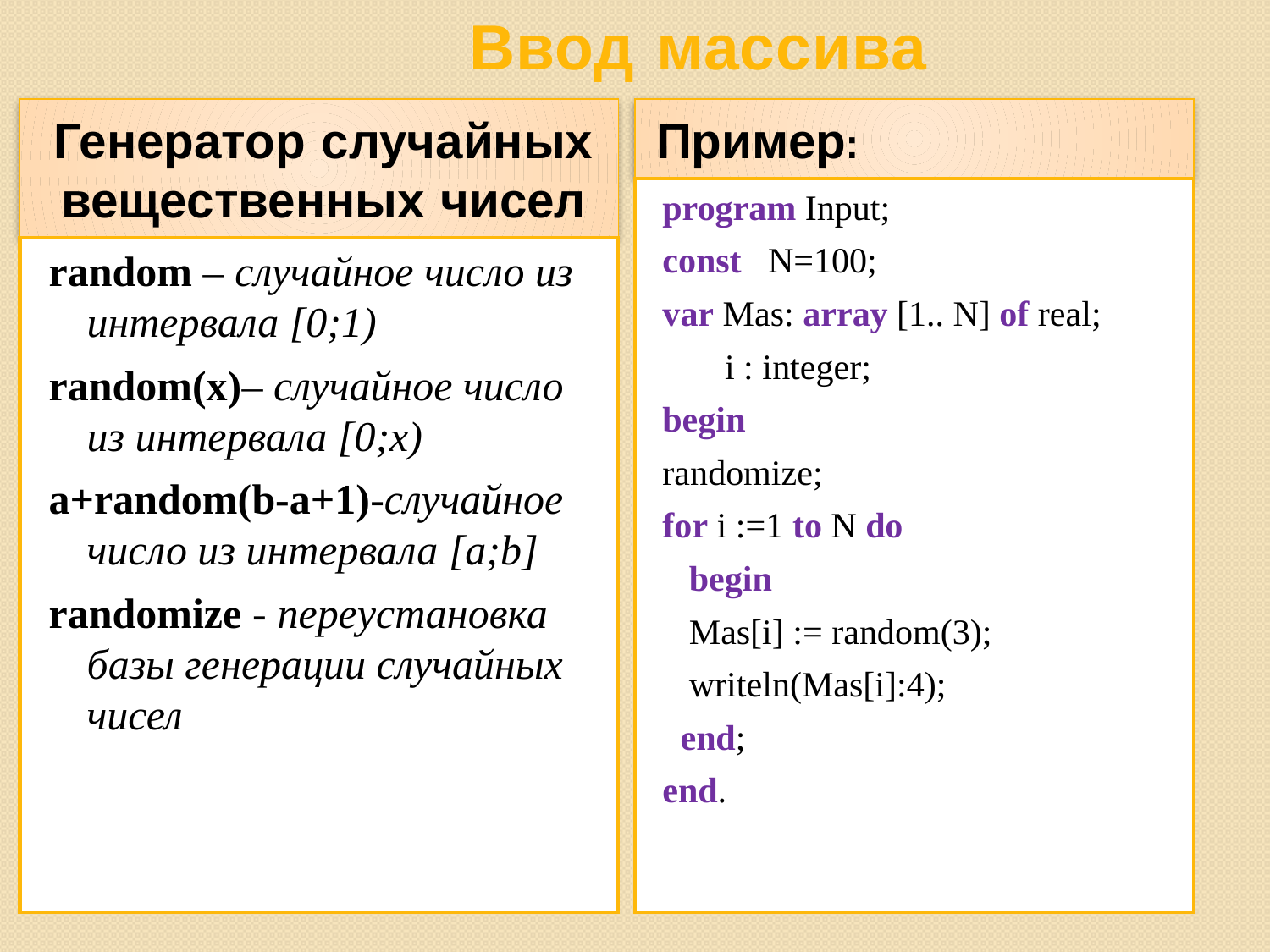

# Ввод массива
Генератор случайных вещественных чисел
Пример:
program Input;
const   N=100;
var Mas: array [1.. N] of real;
       i : integer;
begin
randomize;
for i :=1 to N do
   begin
   Mas[i] := random(3);
   writeln(Mas[i]:4);
  end;
end.

random – случайное число из интервала [0;1)
random(х)– случайное число из интервала [0;x)
a+random(b-a+1)-случайное число из интервала [a;b]
randomize - переустановка базы генерации случайных чисел